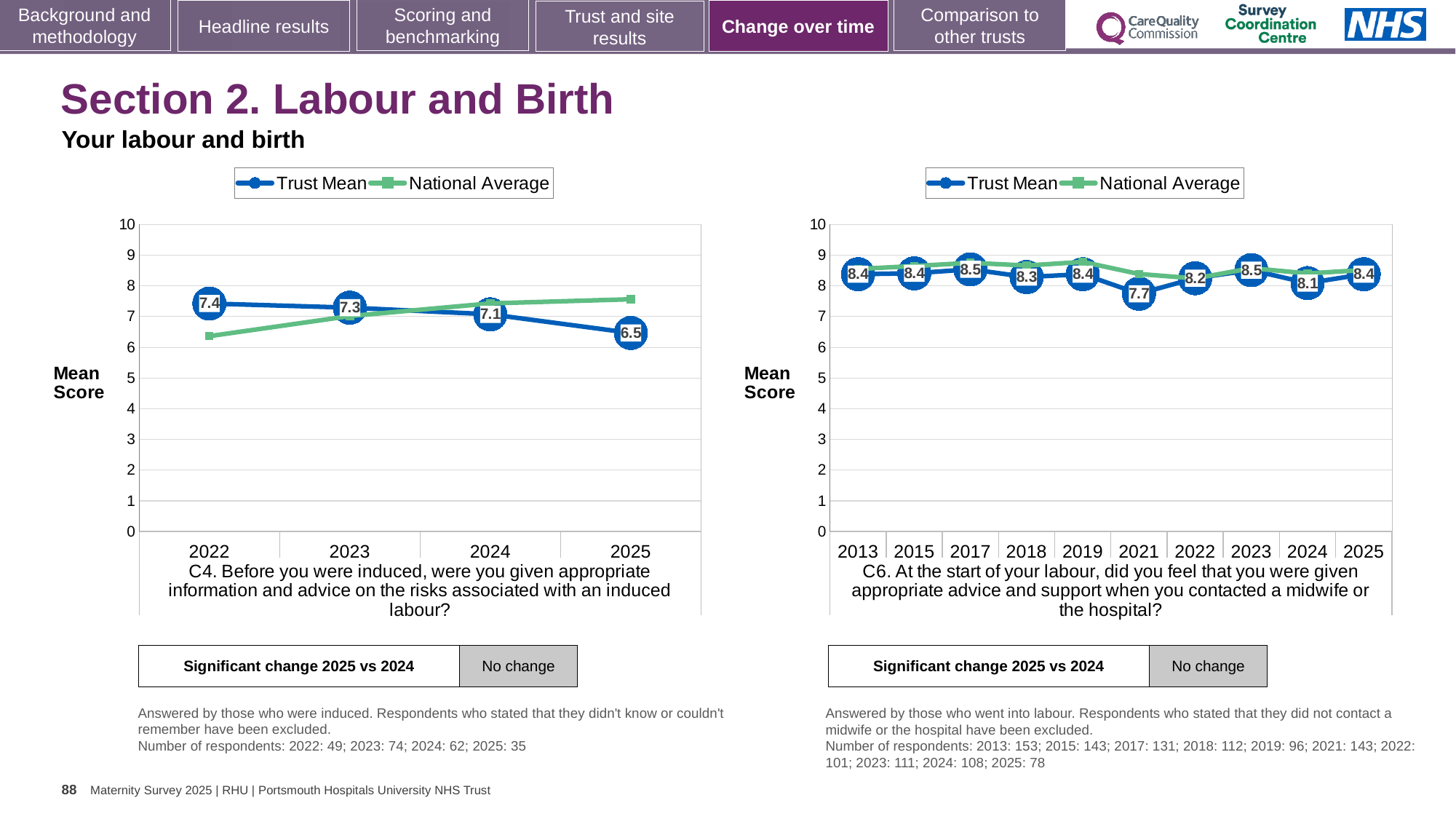

# Section 2. Labour and Birth
Your labour and birth

### Chart

| Category | Trust Mean | National Average |
|---|---|---|
| 2022 | 7.423950790138271 | 6.362426927249323 |
| 2023 | 7.290454702674226 | 7.016299679711634 |
| 2024 | 7.072703623802269 | 7.428759786289064 |
| 2025 | 6.467498103763501 | 7.562768764169666 |

### Chart

| Category | Trust Mean | National Average |
|---|---|---|
| 2013 | 8.379987682946137 | 8.551510481578966 |
| 2015 | 8.408928666029528 | 8.643700224610184 |
| 2017 | 8.538383474716513 | 8.75007425827605 |
| 2018 | 8.285862011181697 | 8.66207939754168 |
| 2019 | 8.37966340918927 | 8.778362950004794 |
| 2021 | 7.743988888970169 | 8.386057727246122 |
| 2022 | 8.248104453557639 | 8.241092963982021 |
| 2023 | 8.51216932074303 | 8.574766280442514 |
| 2024 | 8.089186380554326 | 8.404069014355663 |
| 2025 | 8.379401035055533 | 8.513919965707519 |
| Significant change 2025 vs 2024 | No change |
| --- | --- |
| Significant change 2025 vs 2024 | No change |
| --- | --- |
Answered by those who were induced. Respondents who stated that they didn't know or couldn't remember have been excluded.
Number of respondents: 2022: 49; 2023: 74; 2024: 62; 2025: 35
Answered by those who went into labour. Respondents who stated that they did not contact a midwife or the hospital have been excluded.
Number of respondents: 2013: 153; 2015: 143; 2017: 131; 2018: 112; 2019: 96; 2021: 143; 2022: 101; 2023: 111; 2024: 108; 2025: 78
88